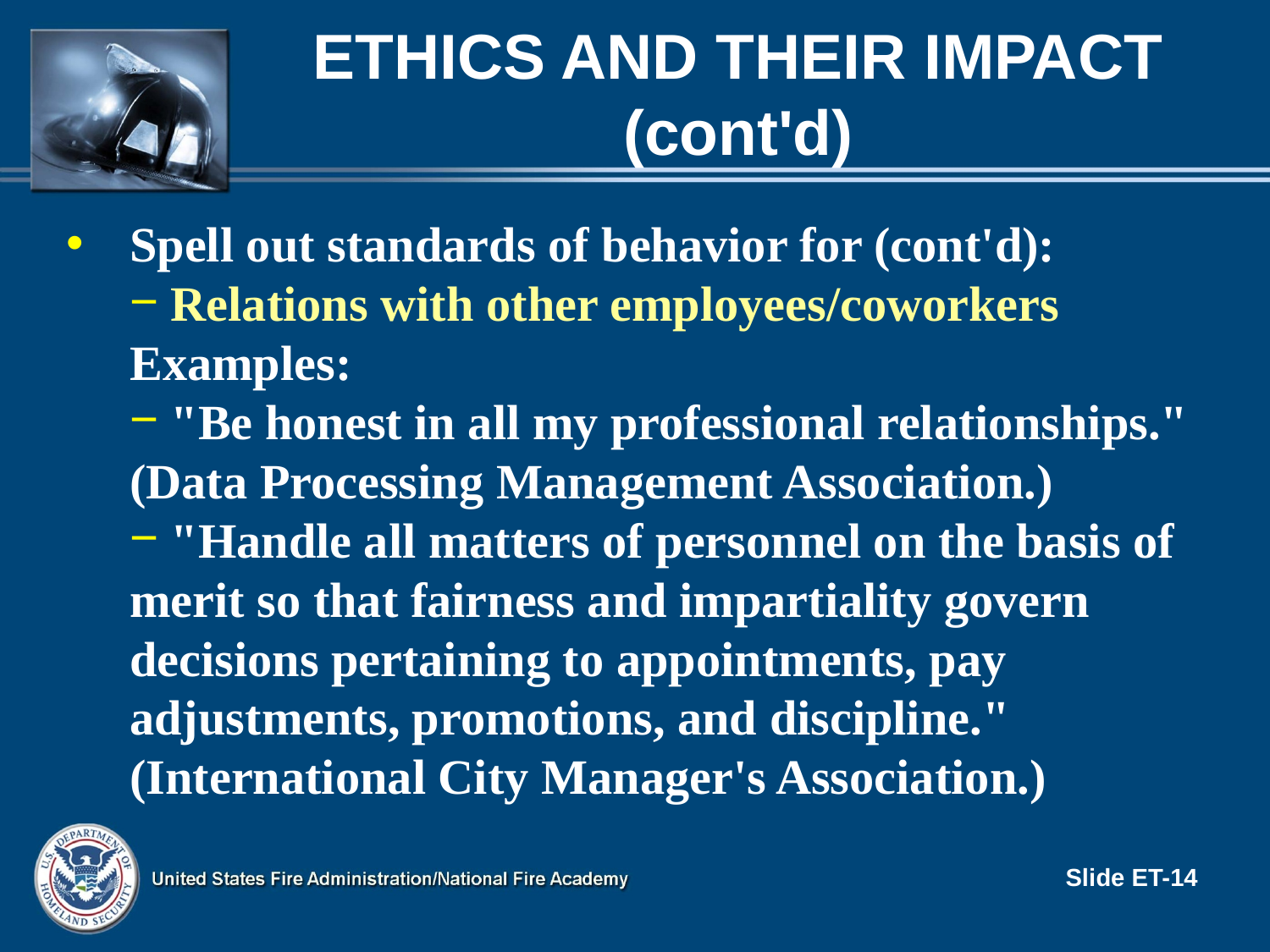

# Ethics and Their Impact (cont'd)
Spell out standards of behavior for (cont'd):
 Relations with other employees/coworkers
Examples:
 "Be honest in all my professional relationships." (Data Processing Management Association.)
 "Handle all matters of personnel on the basis of merit so that fairness and impartiality govern decisions pertaining to appointments, pay adjustments, promotions, and discipline."  (International City Manager's Association.)
Slide ET-14